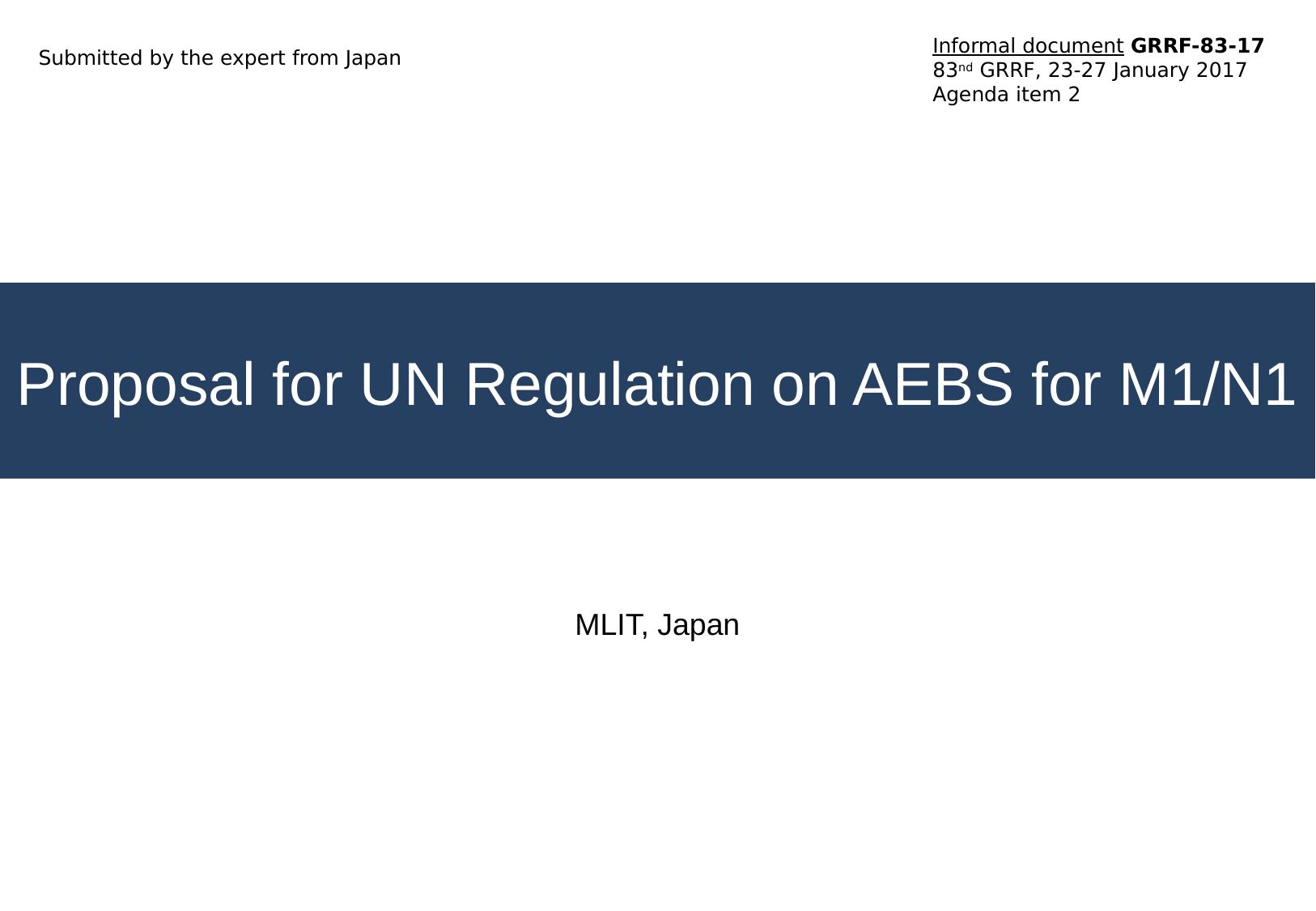

Informal document GRRF-83-17
83nd GRRF, 23-27 January 2017
Agenda item 2
Submitted by the expert from Japan
# Proposal for UN Regulation on AEBS for M1/N1
MLIT, Japan